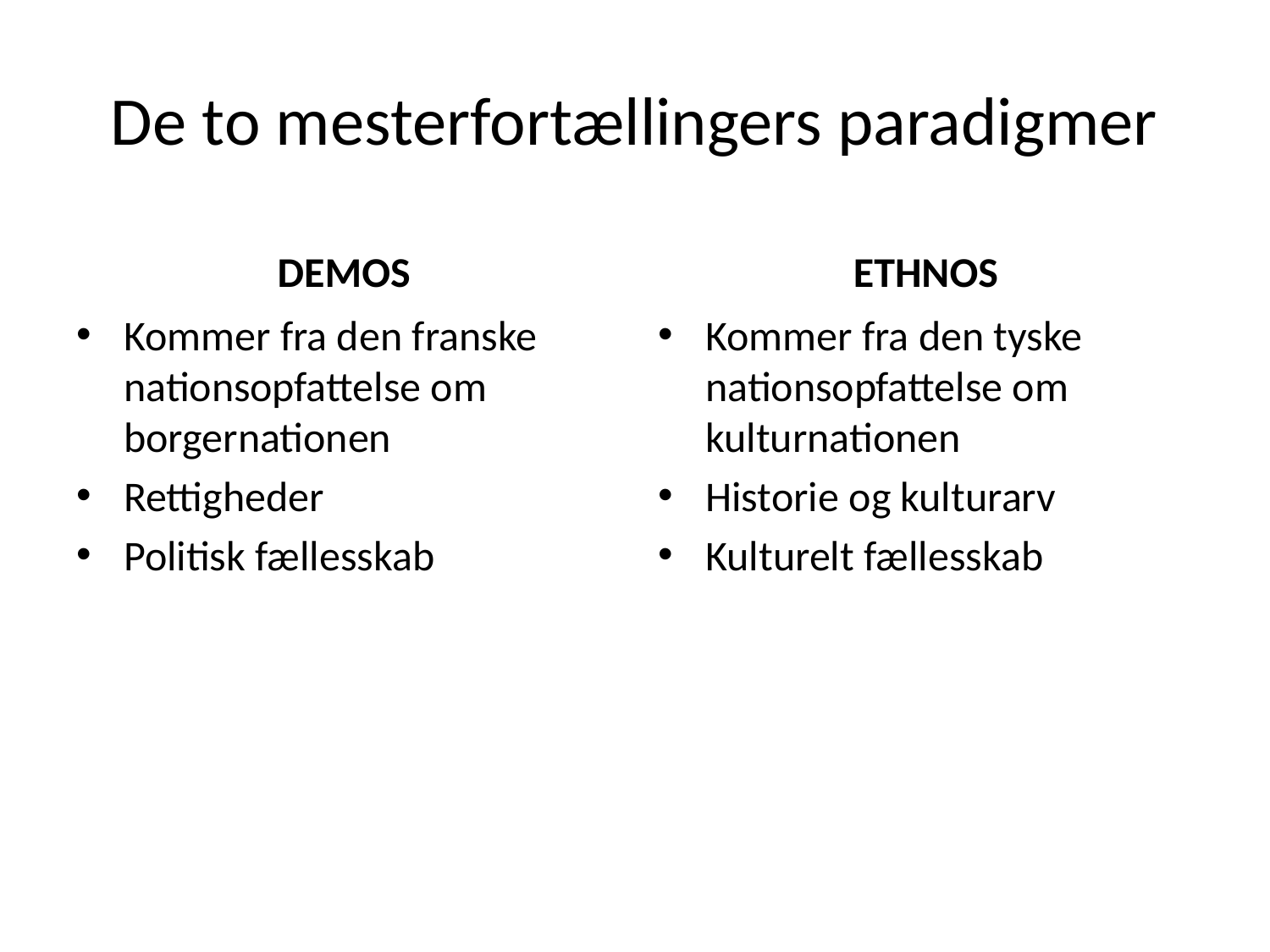

# De to mesterfortællingers paradigmer
DEMOS
ETHNOS
Kommer fra den franske nationsopfattelse om borgernationen
Rettigheder
Politisk fællesskab
Kommer fra den tyske nationsopfattelse om  kulturnationen
Historie og kulturarv
Kulturelt fællesskab